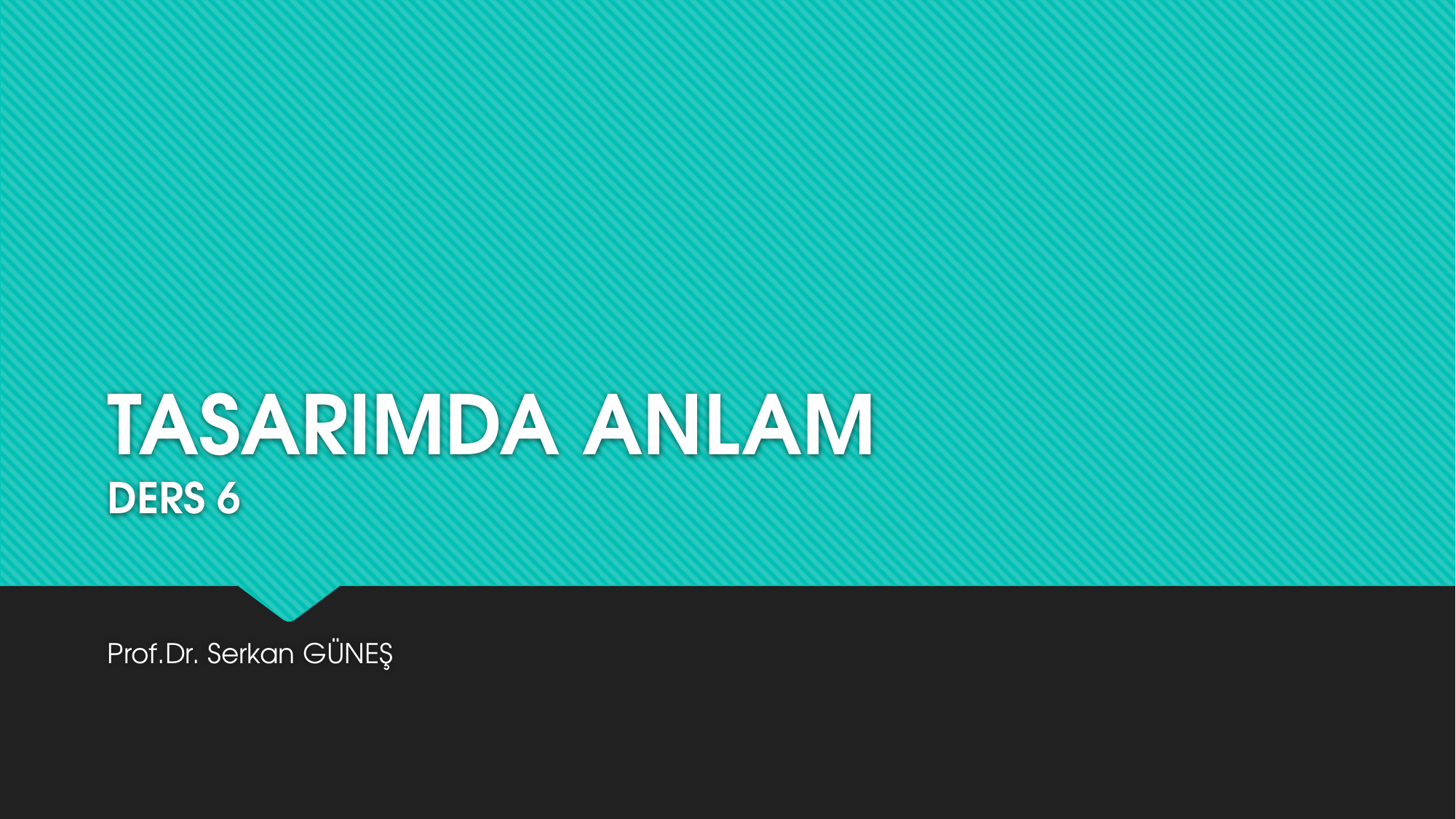

# TASARIMDA ANLAM DERS 6
Prof.Dr. Serkan GÜNEŞ